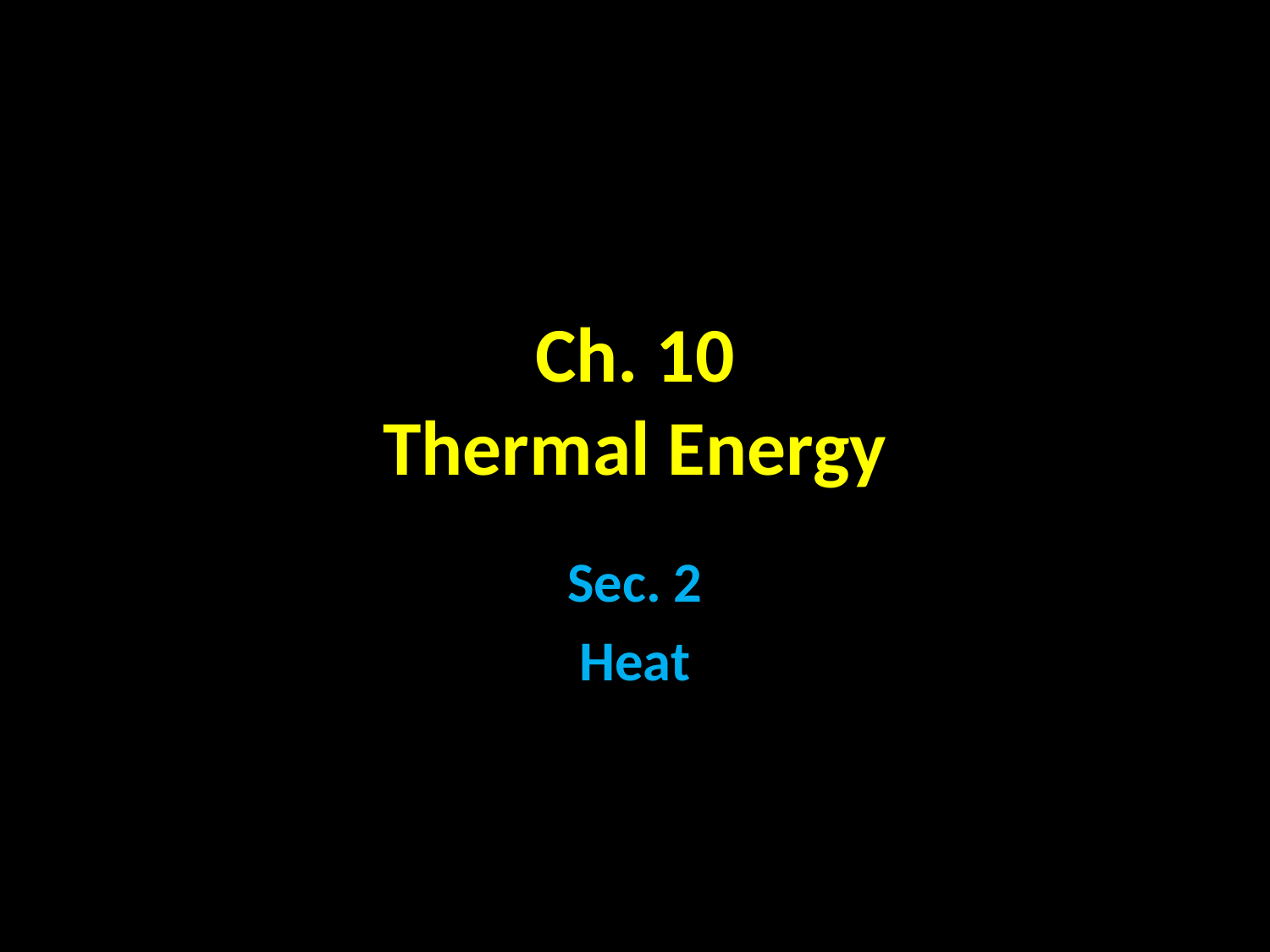

# Ch. 10 Thermal Energy
Sec. 2
Heat